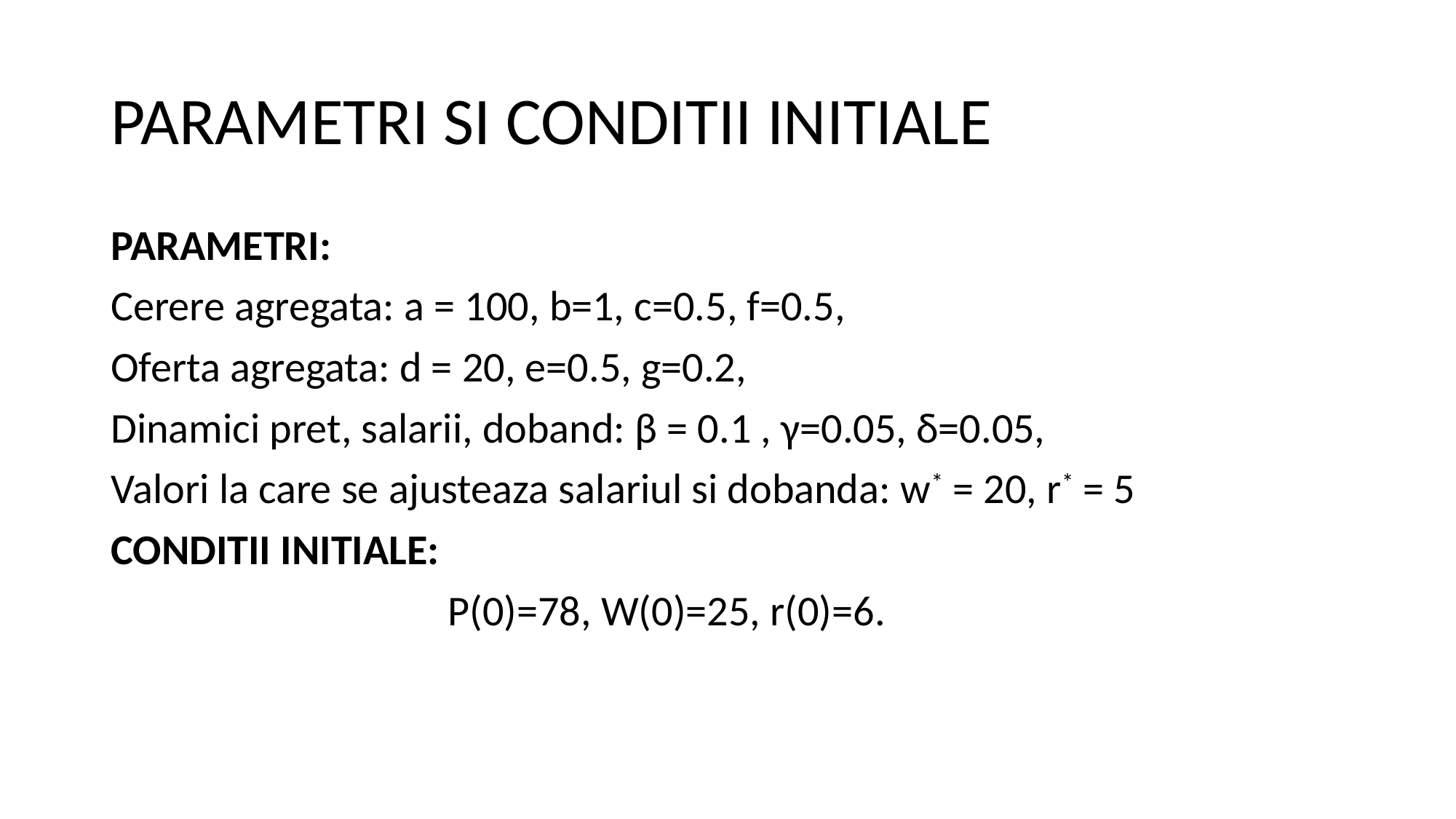

# PARAMETRI SI CONDITII INITIALE
PARAMETRI:
Cerere agregata: a = 100, b=1, c=0.5, f=0.5,
Oferta agregata: d = 20, e=0.5, g=0.2,
Dinamici pret, salarii, doband: β = 0.1 , γ=0.05, δ=0.05,
Valori la care se ajusteaza salariul si dobanda: w* = 20, r* = 5
CONDITII INITIALE:
			 P(0)=78, W(0)=25, r(0)=6.